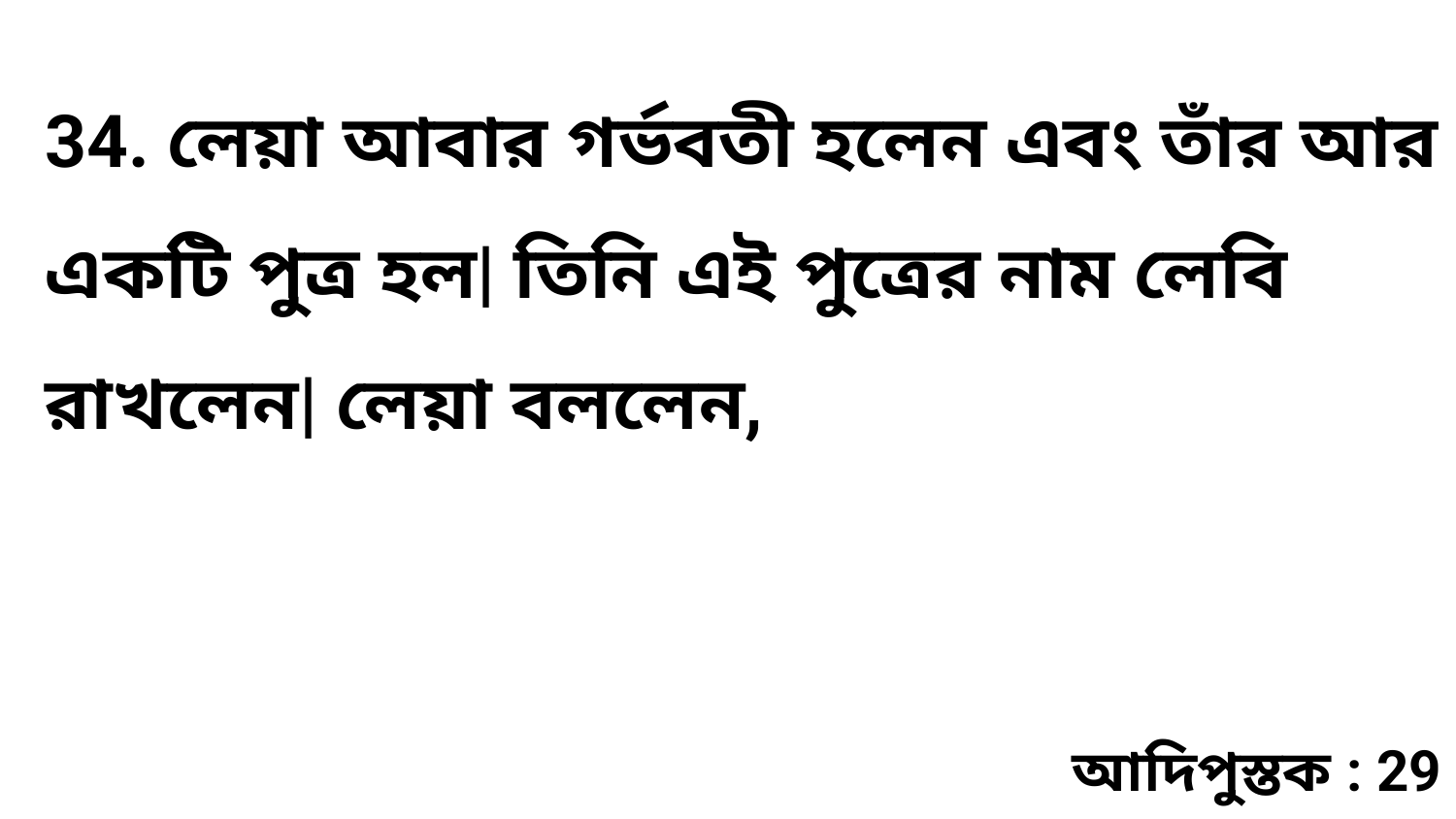

34. লেয়া আবার গর্ভবতী হলেন এবং তাঁর আর একটি পুত্র হল| তিনি এই পুত্রের নাম লেবি রাখলেন| লেয়া বললেন,
আদিপুস্তক : 29